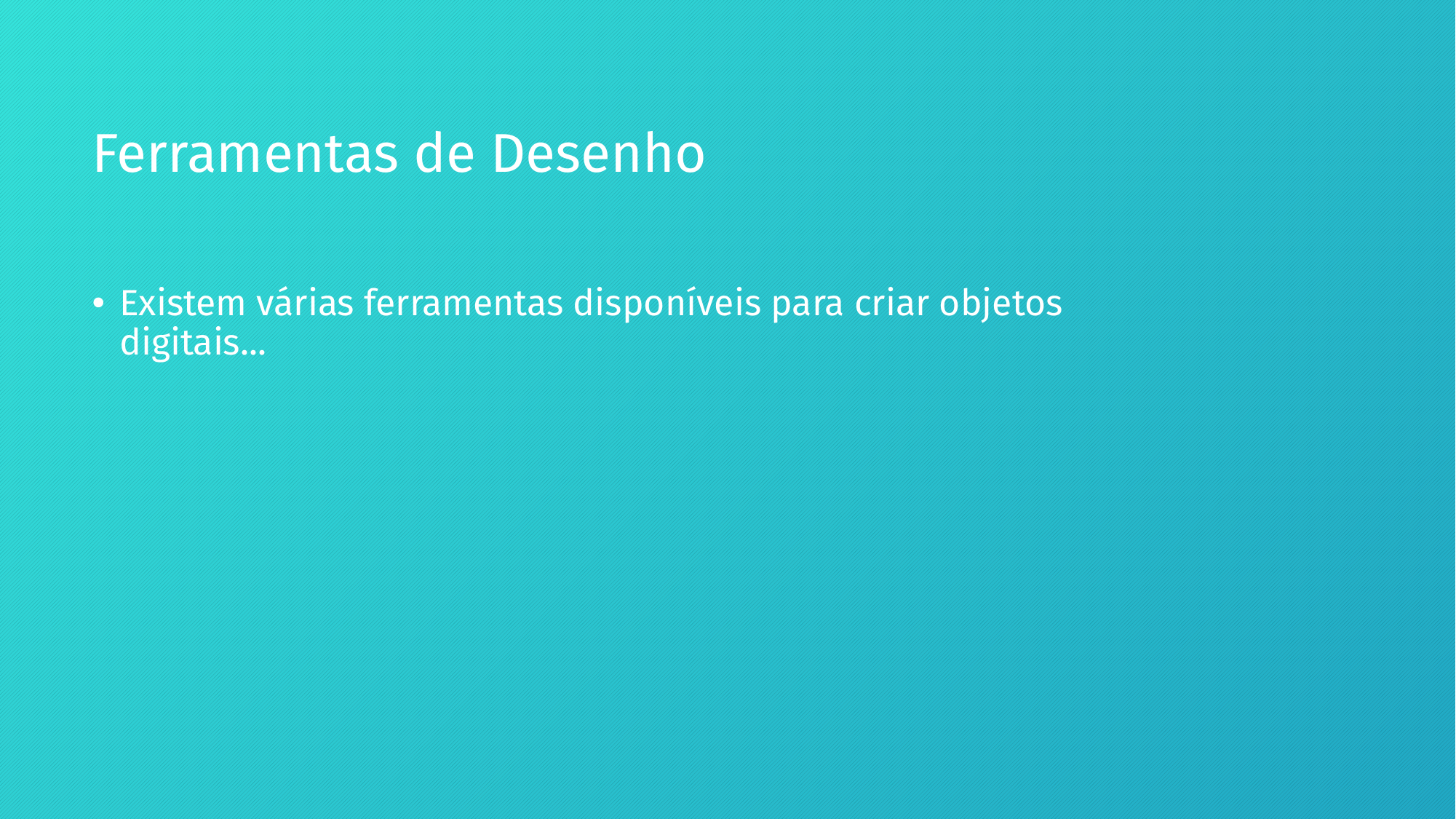

# Ferramentas de Desenho
Existem várias ferramentas disponíveis para criar objetos digitais...